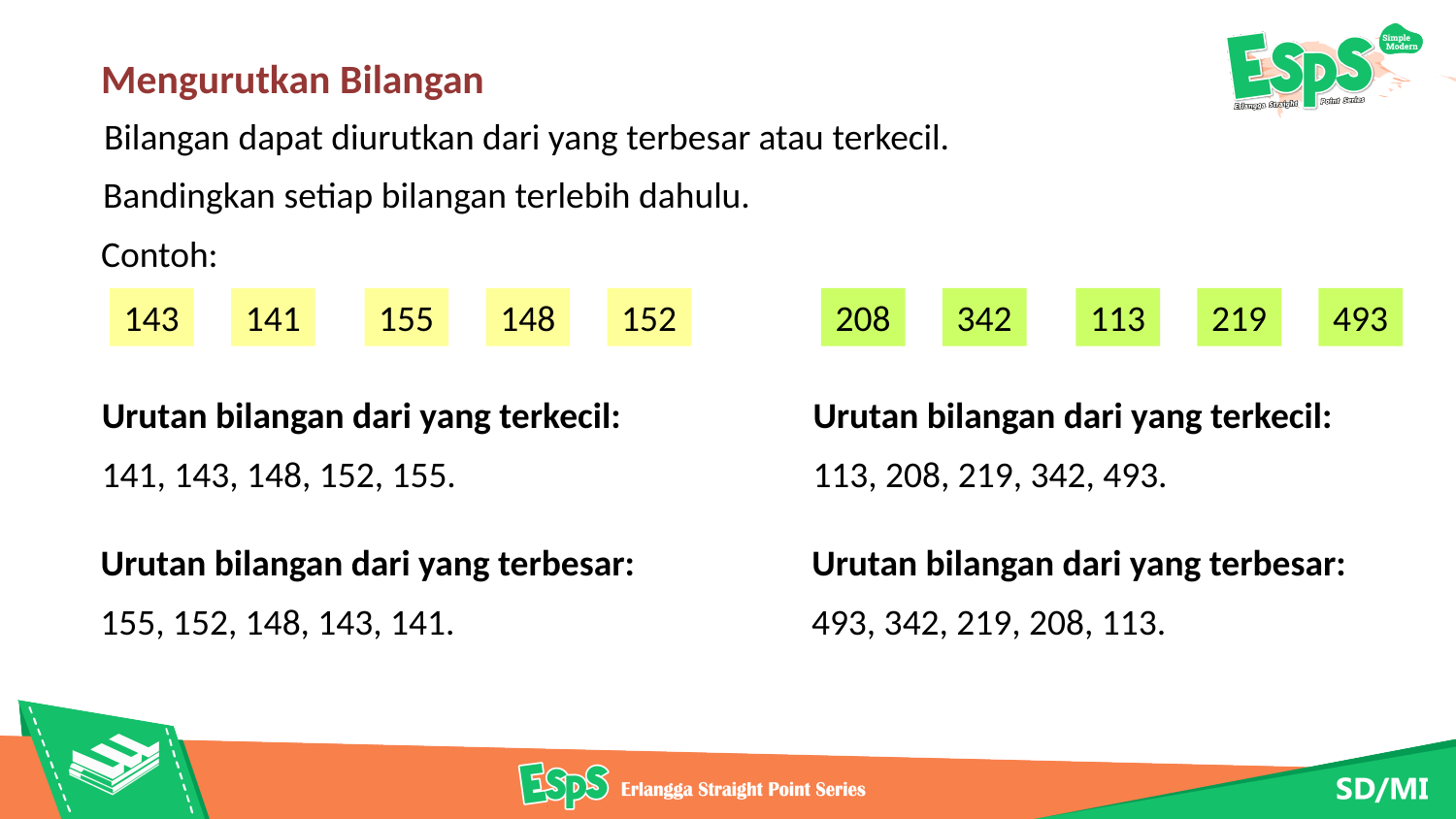

Mengurutkan Bilangan
Bilangan dapat diurutkan dari yang terbesar atau terkecil.
Bandingkan setiap bilangan terlebih dahulu.
Contoh:
143
141
155
148
152
208
342
113
219
493
Urutan bilangan dari yang terkecil:
Urutan bilangan dari yang terkecil:
141, 143, 148, 152, 155.
113, 208, 219, 342, 493.
Urutan bilangan dari yang terbesar:
Urutan bilangan dari yang terbesar:
155, 152, 148, 143, 141.
493, 342, 219, 208, 113.